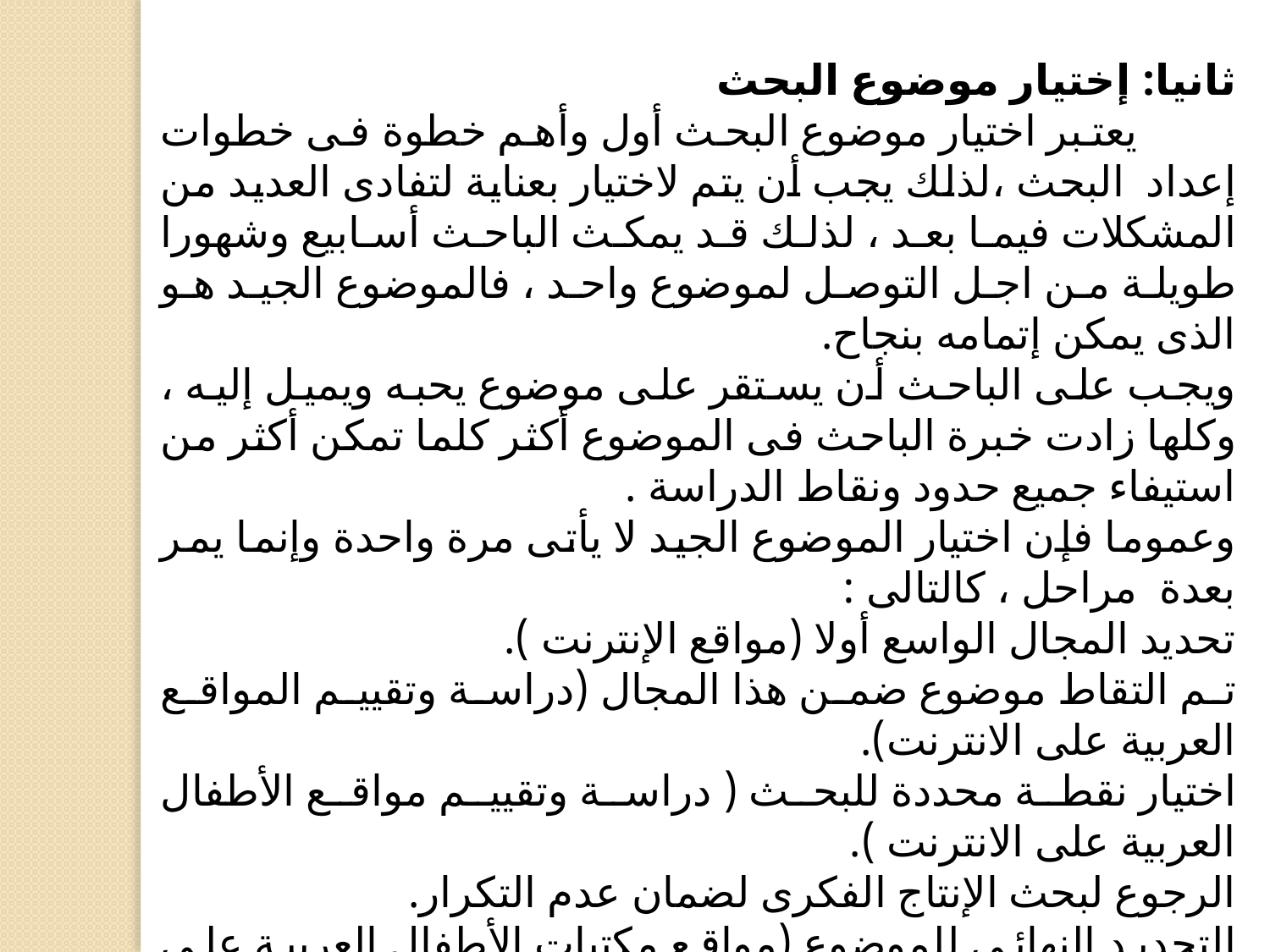

ثانيا: إختيار موضوع البحث
         يعتبر اختيار موضوع البحث أول وأهم خطوة فى خطوات إعداد  البحث ،لذلك يجب أن يتم لاختيار بعناية لتفادى العديد من المشكلات فيما بعد ، لذلك قد يمكث الباحث أسابيع وشهورا طويلة من اجل التوصل لموضوع واحد ، فالموضوع الجيد هو الذى يمكن إتمامه بنجاح.
ويجب على الباحث أن يستقر على موضوع يحبه ويميل إليه ، وكلها زادت خبرة الباحث فى الموضوع أكثر كلما تمكن أكثر من استيفاء جميع حدود ونقاط الدراسة .
وعموما فإن اختيار الموضوع الجيد لا يأتى مرة واحدة وإنما يمر بعدة  مراحل ، كالتالى :
تحديد المجال الواسع أولا (مواقع الإنترنت ).
تم التقاط موضوع ضمن هذا المجال (دراسة وتقييم المواقع العربية على الانترنت).
اختيار نقطة محددة للبحث ( دراسة وتقييم مواقع الأطفال العربية على الانترنت ).
الرجوع لبحث الإنتاج الفكرى لضمان عدم التكرار.
التحديد النهائى للموضوع (مواقع مكتبات الأطفال العربية على الإنترنت ).